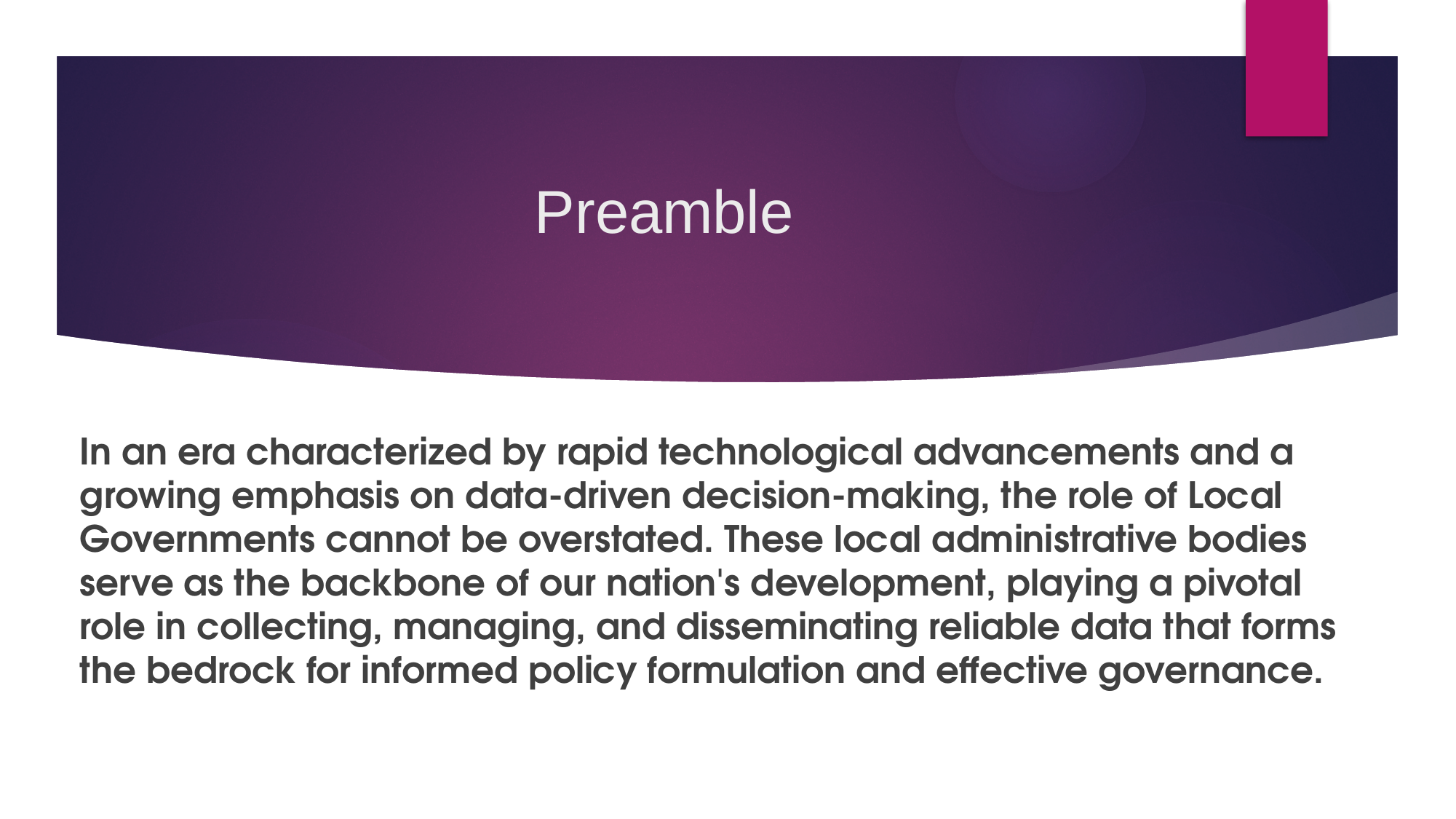

# Preamble
In an era characterized by rapid technological advancements and a growing emphasis on data-driven decision-making, the role of Local Governments cannot be overstated. These local administrative bodies serve as the backbone of our nation's development, playing a pivotal role in collecting, managing, and disseminating reliable data that forms the bedrock for informed policy formulation and effective governance.